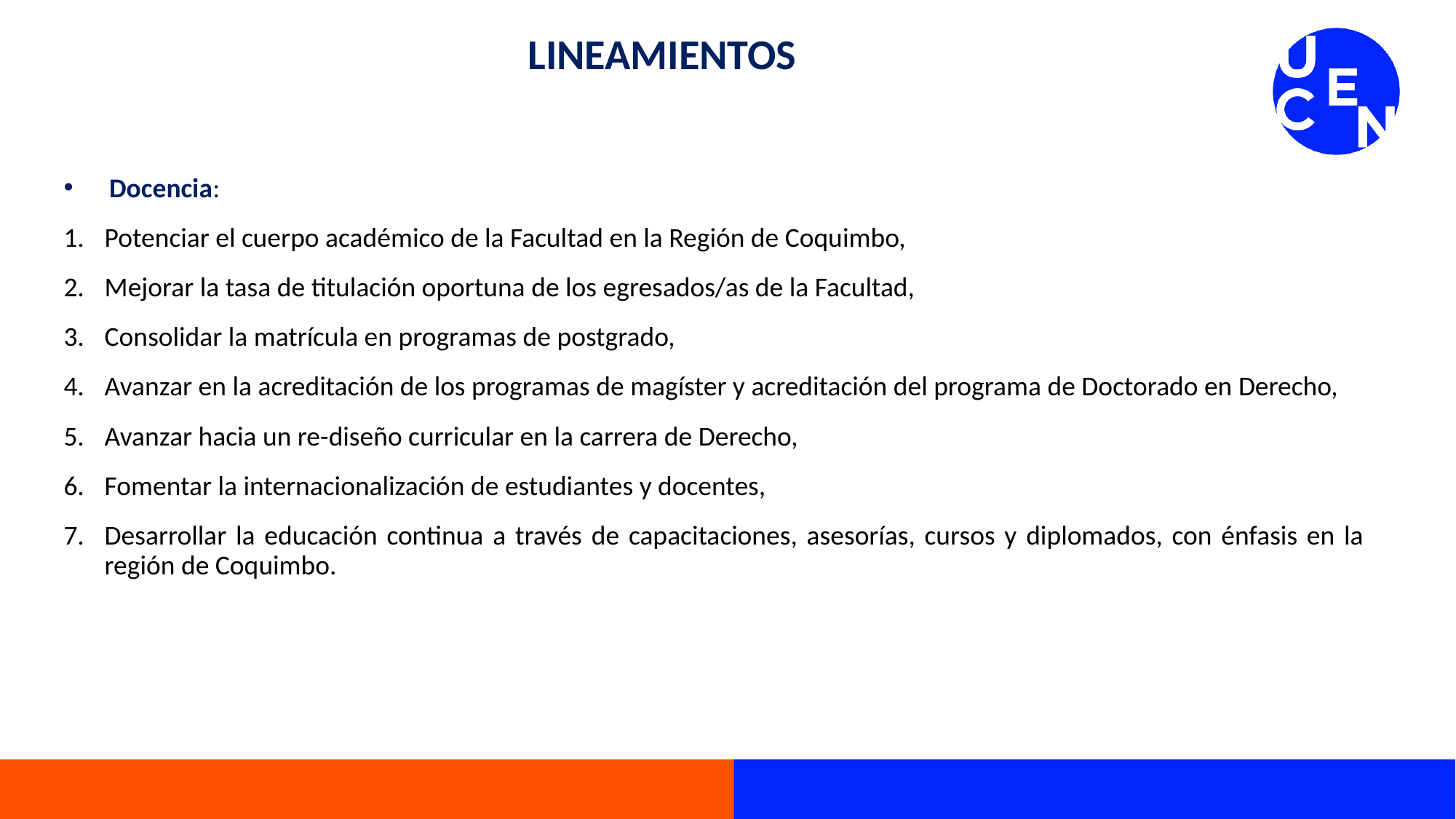

LINEAMIENTOS
Docencia:
Potenciar el cuerpo académico de la Facultad en la Región de Coquimbo,
Mejorar la tasa de titulación oportuna de los egresados/as de la Facultad,
Consolidar la matrícula en programas de postgrado,
Avanzar en la acreditación de los programas de magíster y acreditación del programa de Doctorado en Derecho,
Avanzar hacia un re-diseño curricular en la carrera de Derecho,
Fomentar la internacionalización de estudiantes y docentes,
Desarrollar la educación continua a través de capacitaciones, asesorías, cursos y diplomados, con énfasis en la región de Coquimbo.